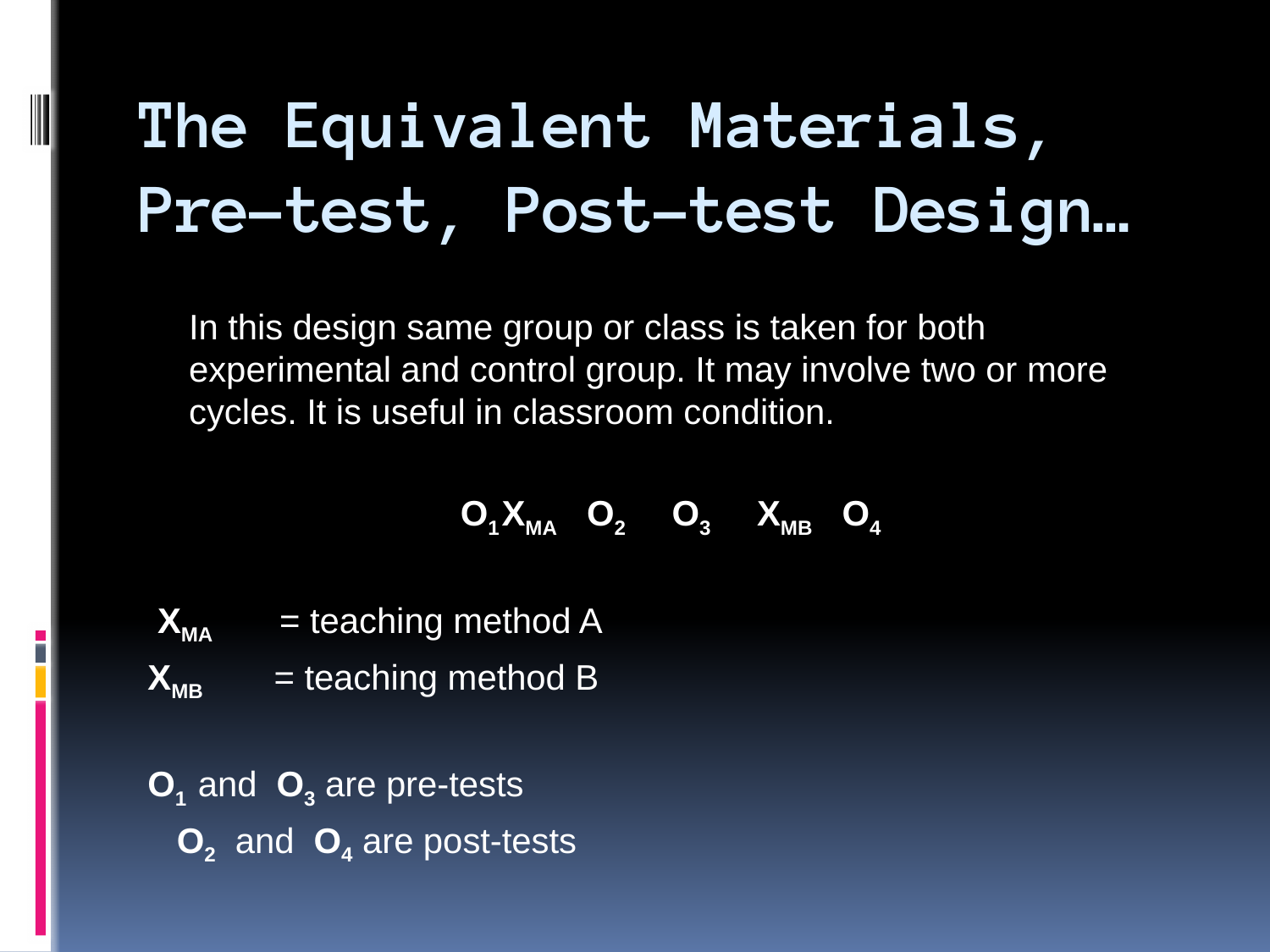

# The Equivalent Materials, Pre-test, Post-test Design…

	In this design same group or class is taken for both experimental and control group. It may involve two or more cycles. It is useful in classroom condition.

O1		XMA	O2	O3	XMB	O4

 XMA	 = teaching method A
XMB	= teaching method B

O1  and  O3 are pre-tests
   O2  and  O4 are post-tests